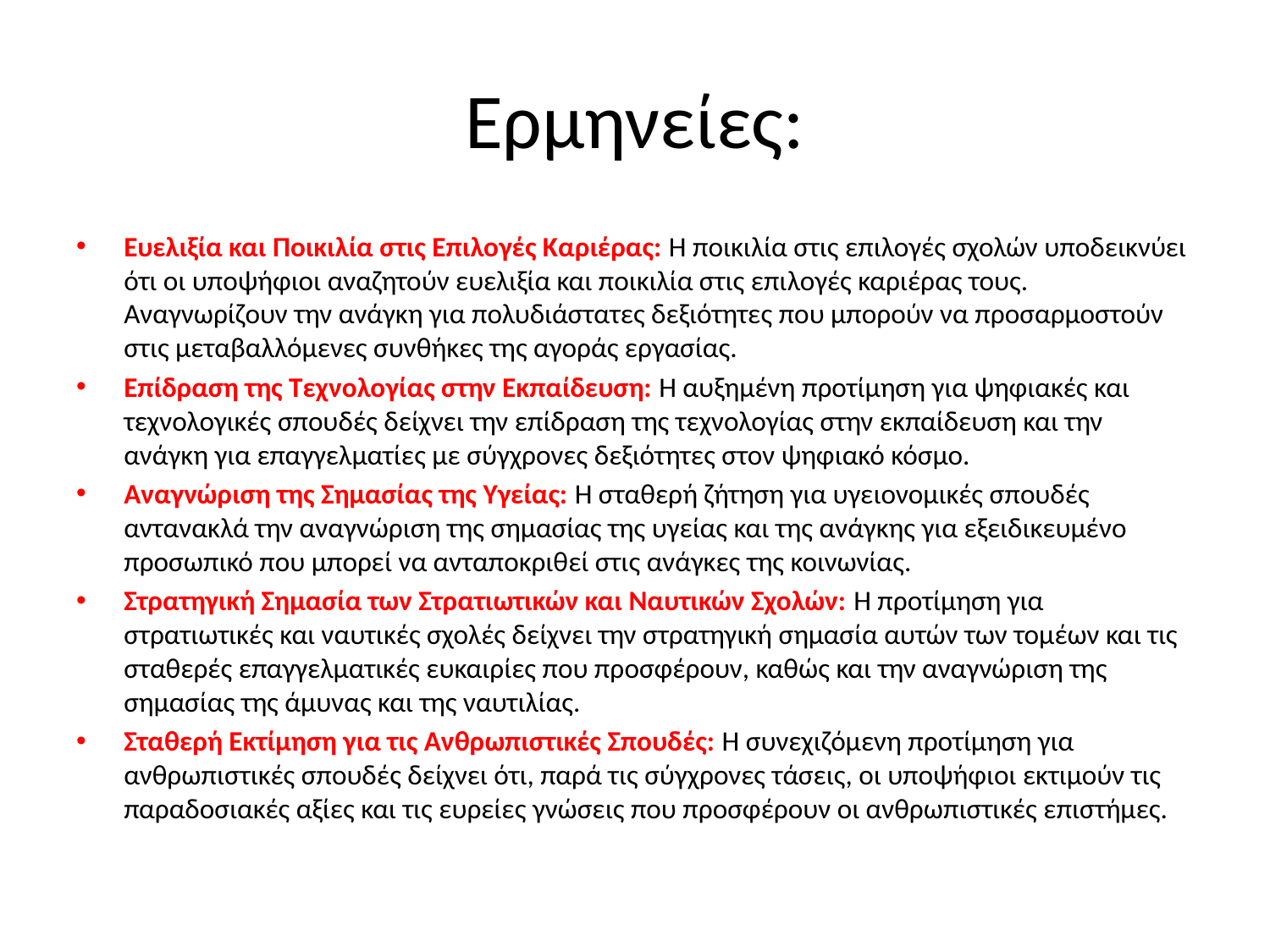

# Ερμηνείες:
Ευελιξία και Ποικιλία στις Επιλογές Καριέρας: Η ποικιλία στις επιλογές σχολών υποδεικνύει ότι οι υποψήφιοι αναζητούν ευελιξία και ποικιλία στις επιλογές καριέρας τους. Αναγνωρίζουν την ανάγκη για πολυδιάστατες δεξιότητες που μπορούν να προσαρμοστούν στις μεταβαλλόμενες συνθήκες της αγοράς εργασίας.
Επίδραση της Τεχνολογίας στην Εκπαίδευση: Η αυξημένη προτίμηση για ψηφιακές και τεχνολογικές σπουδές δείχνει την επίδραση της τεχνολογίας στην εκπαίδευση και την ανάγκη για επαγγελματίες με σύγχρονες δεξιότητες στον ψηφιακό κόσμο.
Αναγνώριση της Σημασίας της Υγείας: Η σταθερή ζήτηση για υγειονομικές σπουδές αντανακλά την αναγνώριση της σημασίας της υγείας και της ανάγκης για εξειδικευμένο προσωπικό που μπορεί να ανταποκριθεί στις ανάγκες της κοινωνίας.
Στρατηγική Σημασία των Στρατιωτικών και Ναυτικών Σχολών: Η προτίμηση για στρατιωτικές και ναυτικές σχολές δείχνει την στρατηγική σημασία αυτών των τομέων και τις σταθερές επαγγελματικές ευκαιρίες που προσφέρουν, καθώς και την αναγνώριση της σημασίας της άμυνας και της ναυτιλίας.
Σταθερή Εκτίμηση για τις Ανθρωπιστικές Σπουδές: Η συνεχιζόμενη προτίμηση για ανθρωπιστικές σπουδές δείχνει ότι, παρά τις σύγχρονες τάσεις, οι υποψήφιοι εκτιμούν τις παραδοσιακές αξίες και τις ευρείες γνώσεις που προσφέρουν οι ανθρωπιστικές επιστήμες.